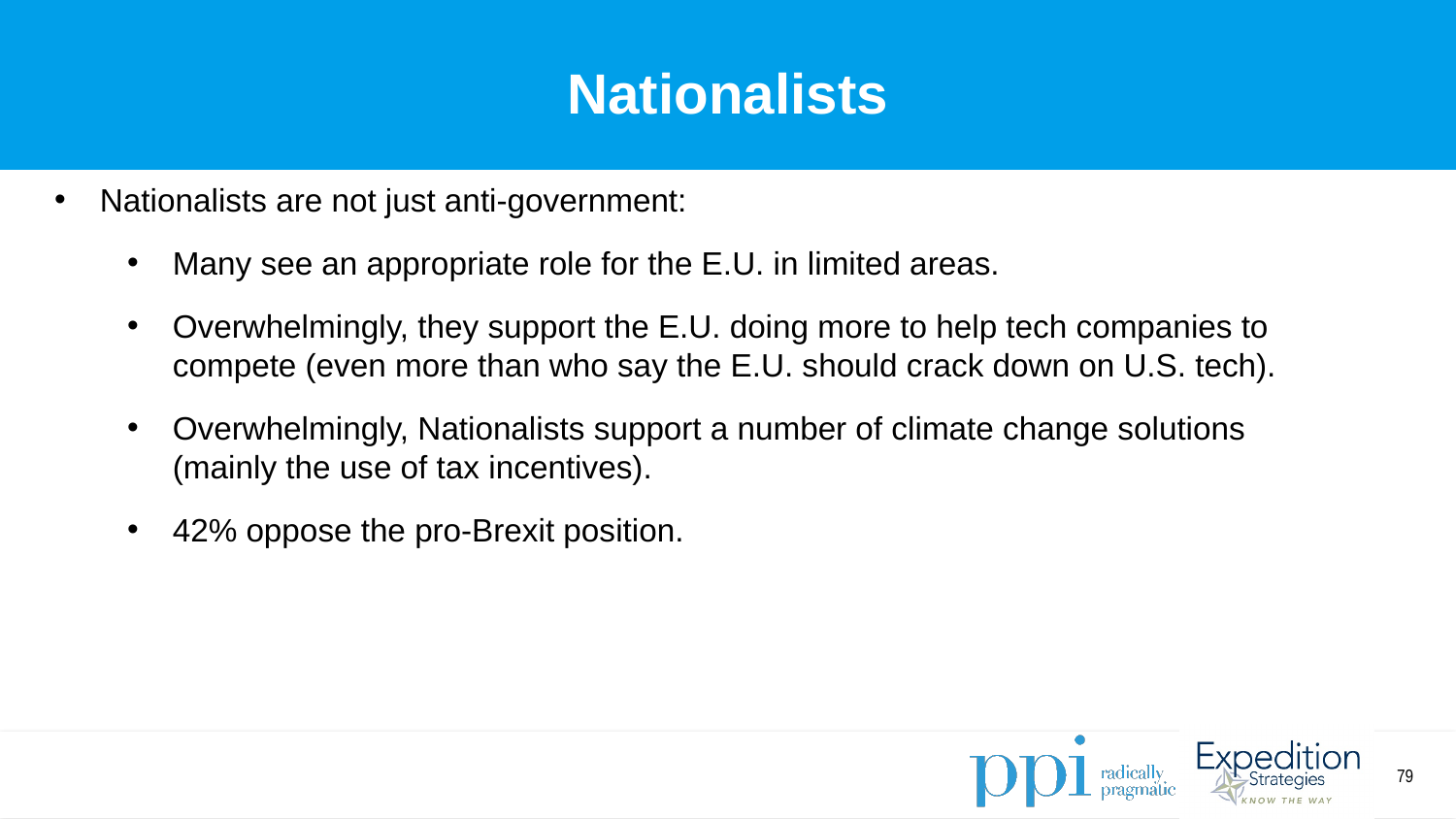

Nationalists
Nationalists are not just anti-government:
Many see an appropriate role for the E.U. in limited areas.
Overwhelmingly, they support the E.U. doing more to help tech companies to compete (even more than who say the E.U. should crack down on U.S. tech).
Overwhelmingly, Nationalists support a number of climate change solutions (mainly the use of tax incentives).
42% oppose the pro-Brexit position.